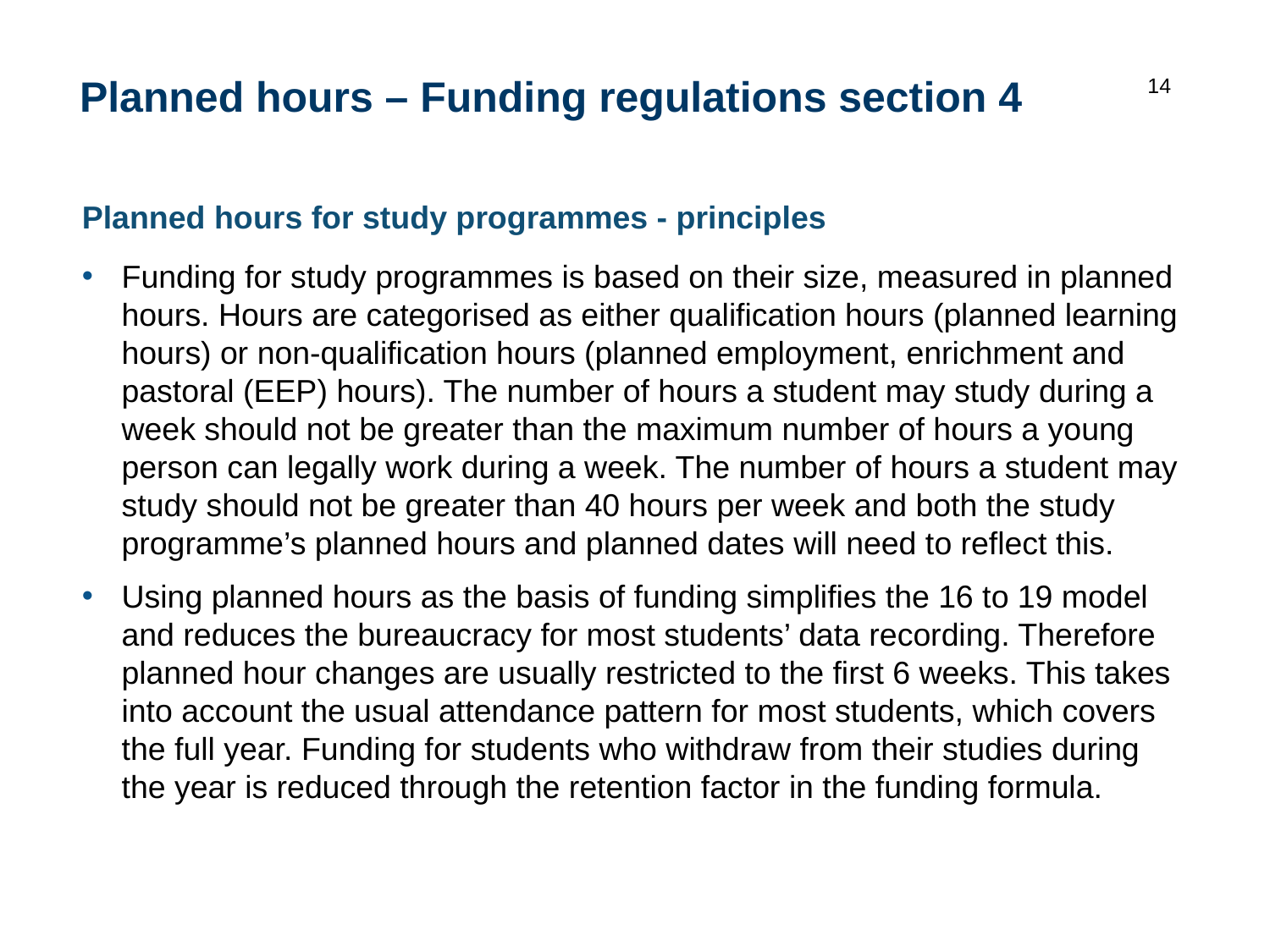

14
# Planned hours – Funding regulations section 4
Planned hours for study programmes - principles
Funding for study programmes is based on their size, measured in planned hours. Hours are categorised as either qualification hours (planned learning hours) or non-qualification hours (planned employment, enrichment and pastoral (EEP) hours). The number of hours a student may study during a week should not be greater than the maximum number of hours a young person can legally work during a week. The number of hours a student may study should not be greater than 40 hours per week and both the study programme’s planned hours and planned dates will need to reflect this.
Using planned hours as the basis of funding simplifies the 16 to 19 model and reduces the bureaucracy for most students’ data recording. Therefore planned hour changes are usually restricted to the first 6 weeks. This takes into account the usual attendance pattern for most students, which covers the full year. Funding for students who withdraw from their studies during the year is reduced through the retention factor in the funding formula.